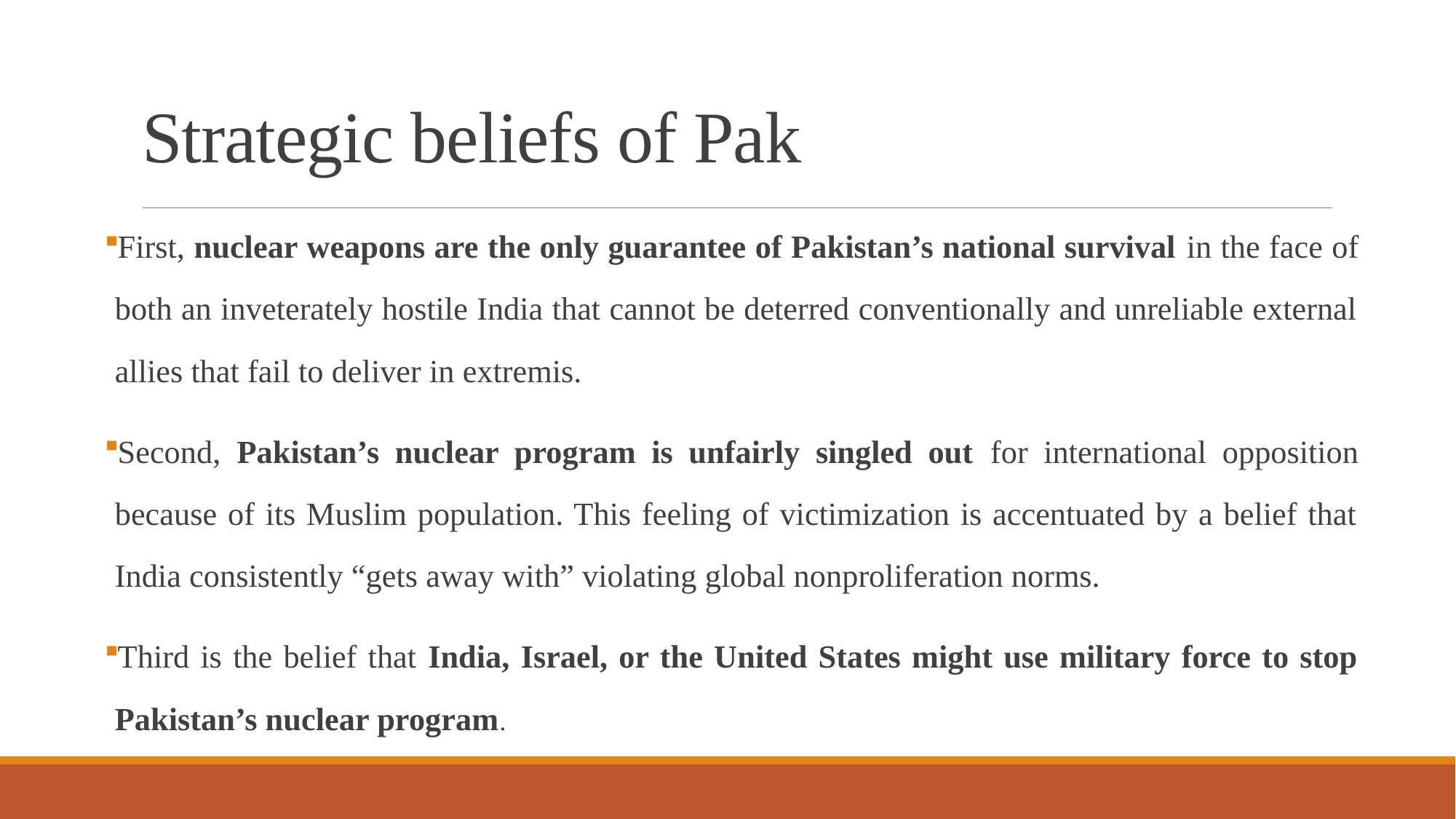

# Strategic beliefs of Pak
First, nuclear weapons are the only guarantee of Pakistan’s national survival in the face of both an inveterately hostile India that cannot be deterred conventionally and unreliable external allies that fail to deliver in extremis.
Second, Pakistan’s nuclear program is unfairly singled out for international opposition because of its Muslim population. This feeling of victimization is accentuated by a belief that India consistently “gets away with” violating global nonproliferation norms.
Third is the belief that India, Israel, or the United States might use military force to stop Pakistan’s nuclear program.